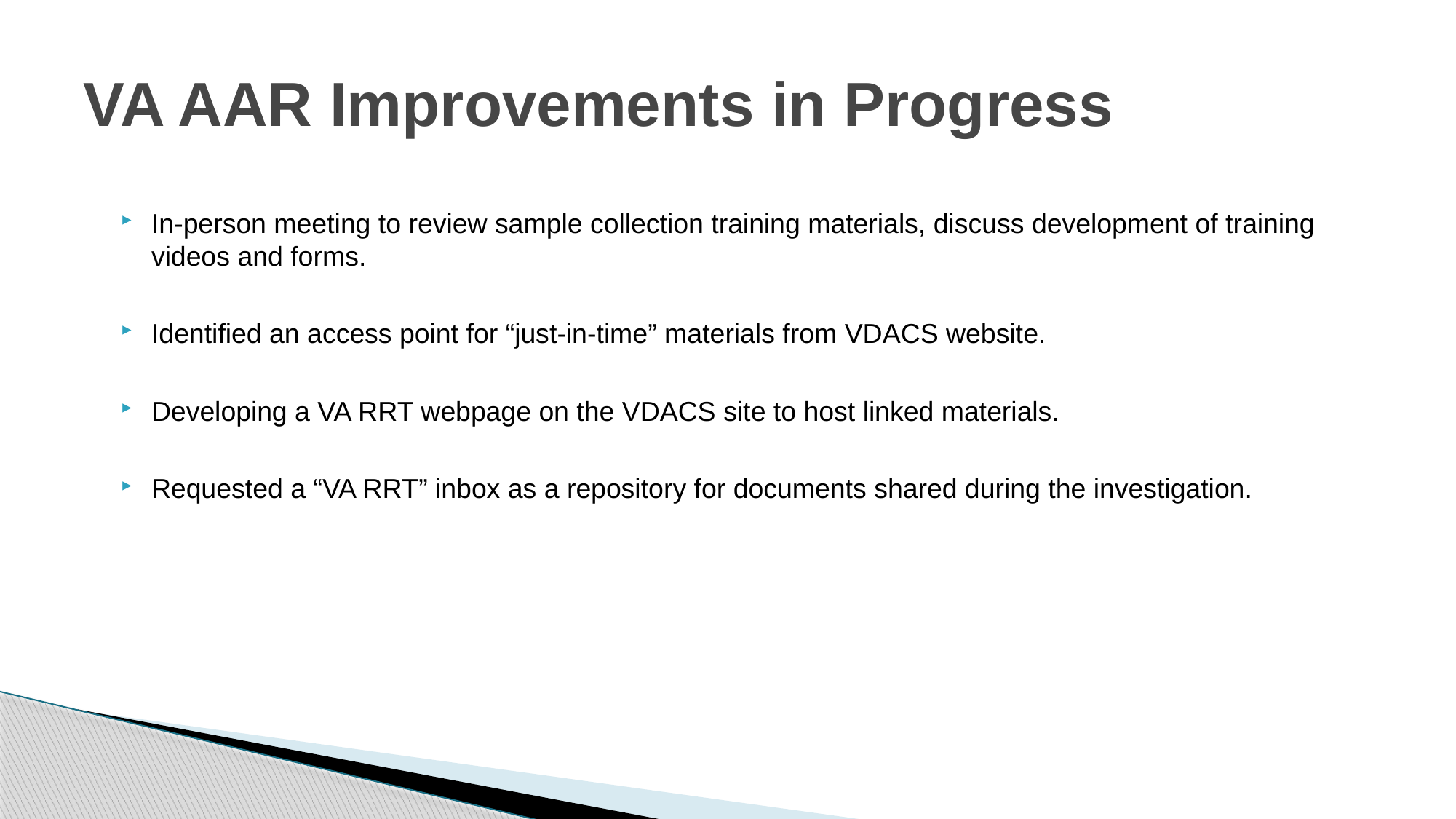

# VA AAR Improvements in Progress
In-person meeting to review sample collection training materials, discuss development of training videos and forms.

Identified an access point for “just-in-time” materials from VDACS website.

Developing a VA RRT webpage on the VDACS site to host linked materials.

Requested a “VA RRT” inbox as a repository for documents shared during the investigation.